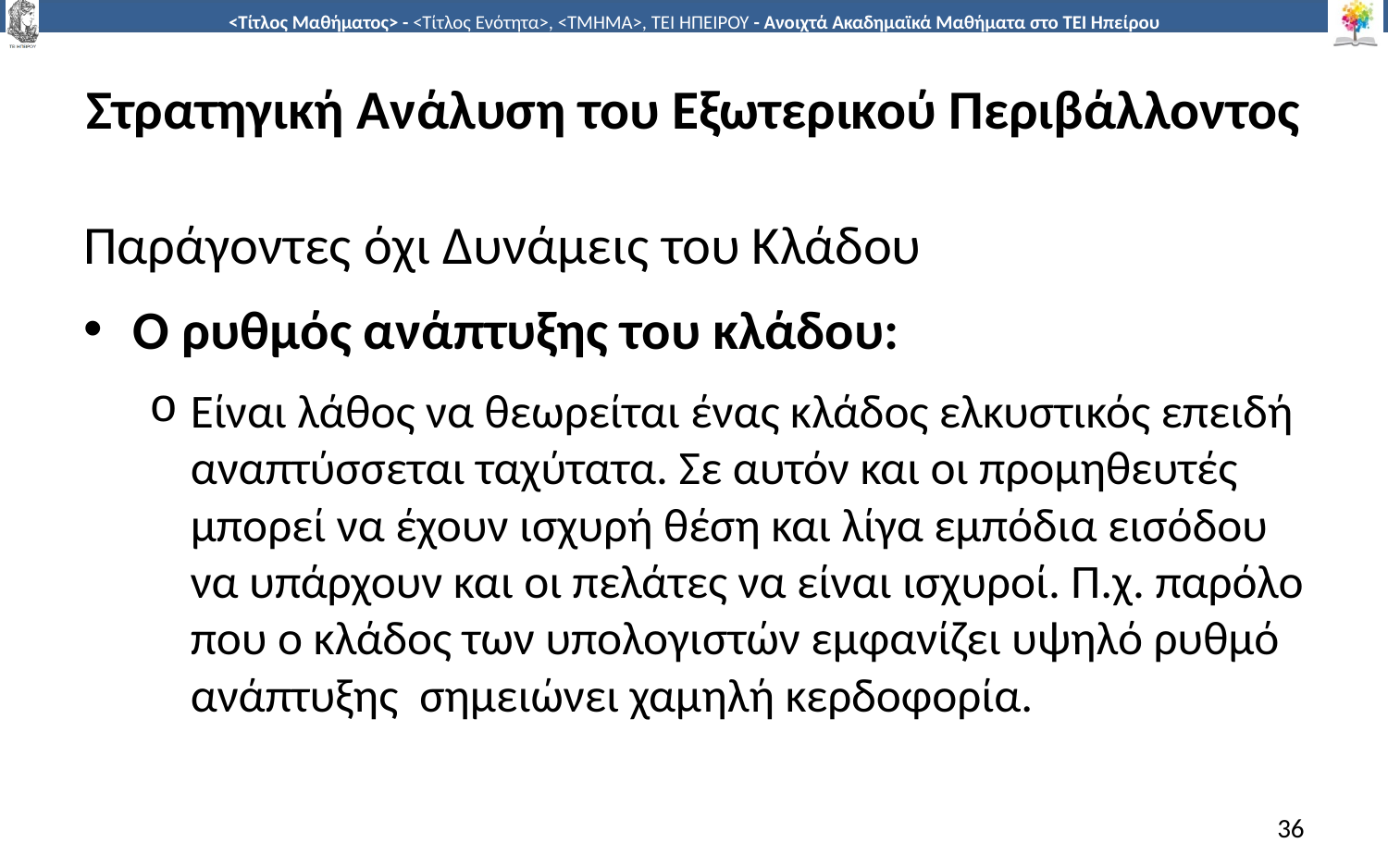

# Στρατηγική Ανάλυση του Εξωτερικού Περιβάλλοντος
Παράγοντες όχι Δυνάμεις του Κλάδου
Ο ρυθμός ανάπτυξης του κλάδου:
Είναι λάθος να θεωρείται ένας κλάδος ελκυστικός επειδή αναπτύσσεται ταχύτατα. Σε αυτόν και οι προμηθευτές μπορεί να έχουν ισχυρή θέση και λίγα εμπόδια εισόδου να υπάρχουν και οι πελάτες να είναι ισχυροί. Π.χ. παρόλο που ο κλάδος των υπολογιστών εμφανίζει υψηλό ρυθμό ανάπτυξης  σημειώνει χαμηλή κερδοφορία.

36